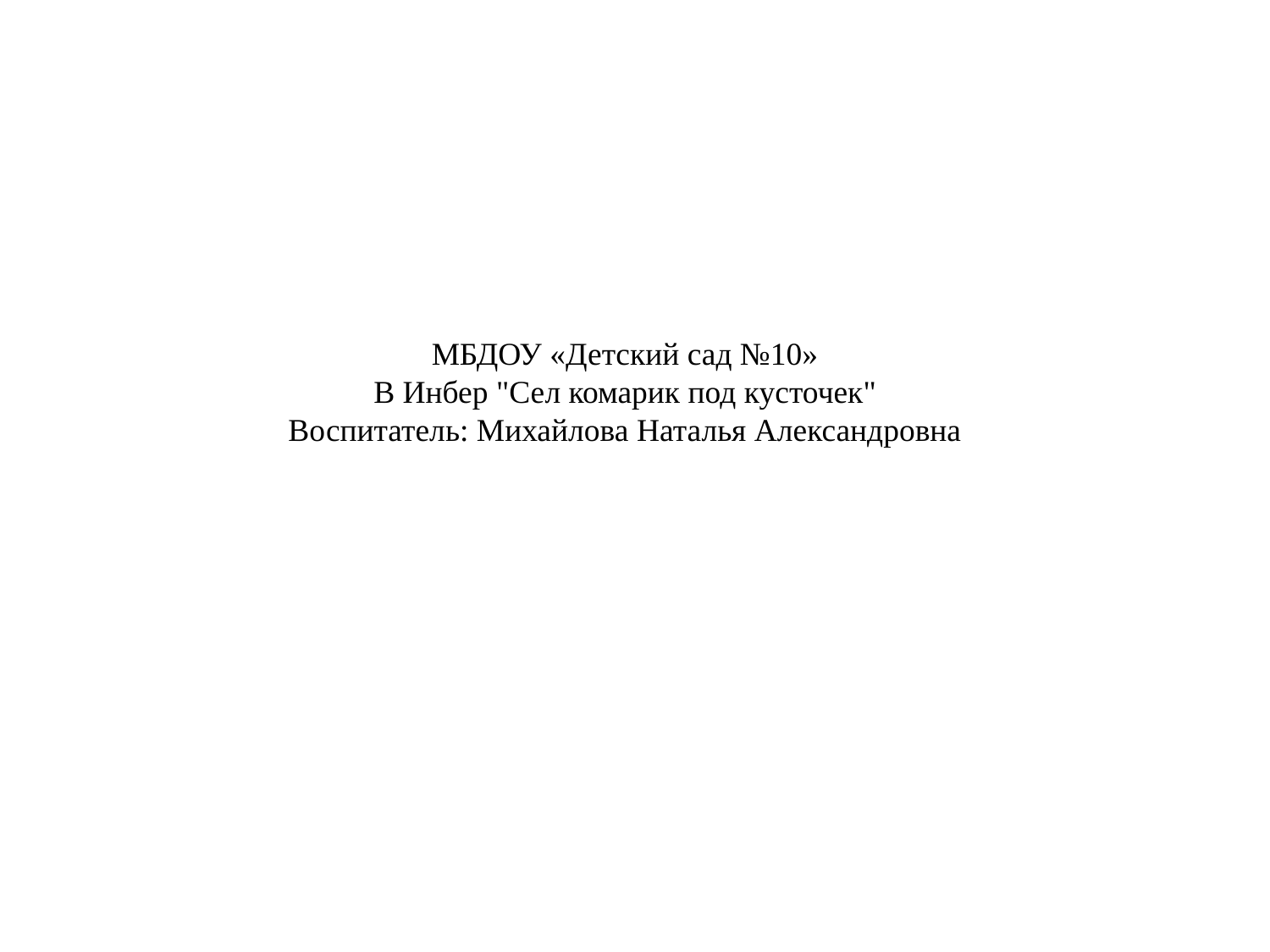

МБДОУ «Детский сад №10»
В Инбер "Сел комарик под кусточек"
Воспитатель: Михайлова Наталья Александровна